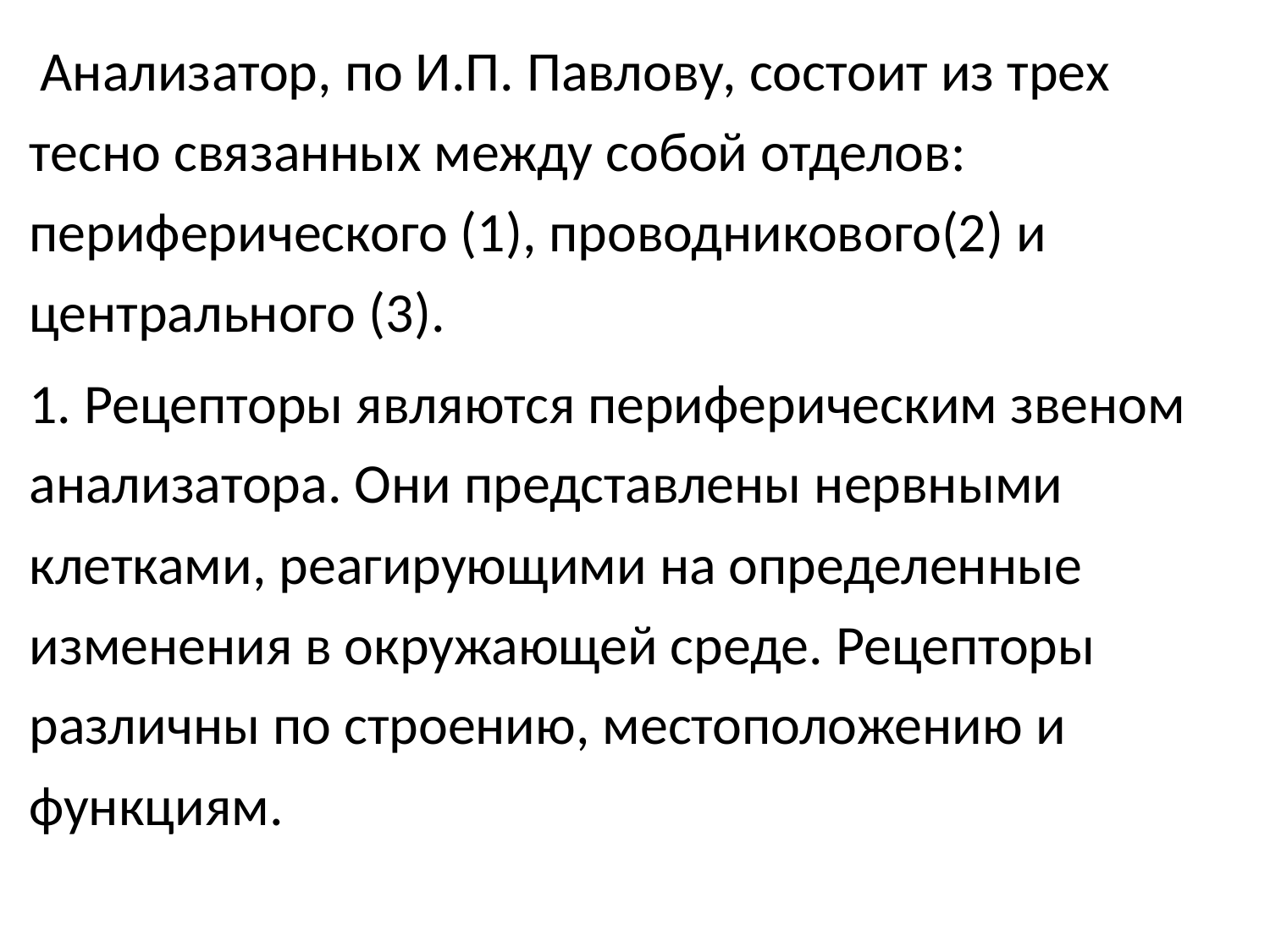

Анализатор, по И.П. Павлову, состоит из трех тесно связанных между собой отделов: периферического (1), проводникового(2) и центрального (3).
1. Рецепторы являются периферическим звеном анализатора. Они представлены нервными клетками, реагирующими на определенные изменения в окружающей среде. Рецепторы различны по строению, местоположению и функциям.

#